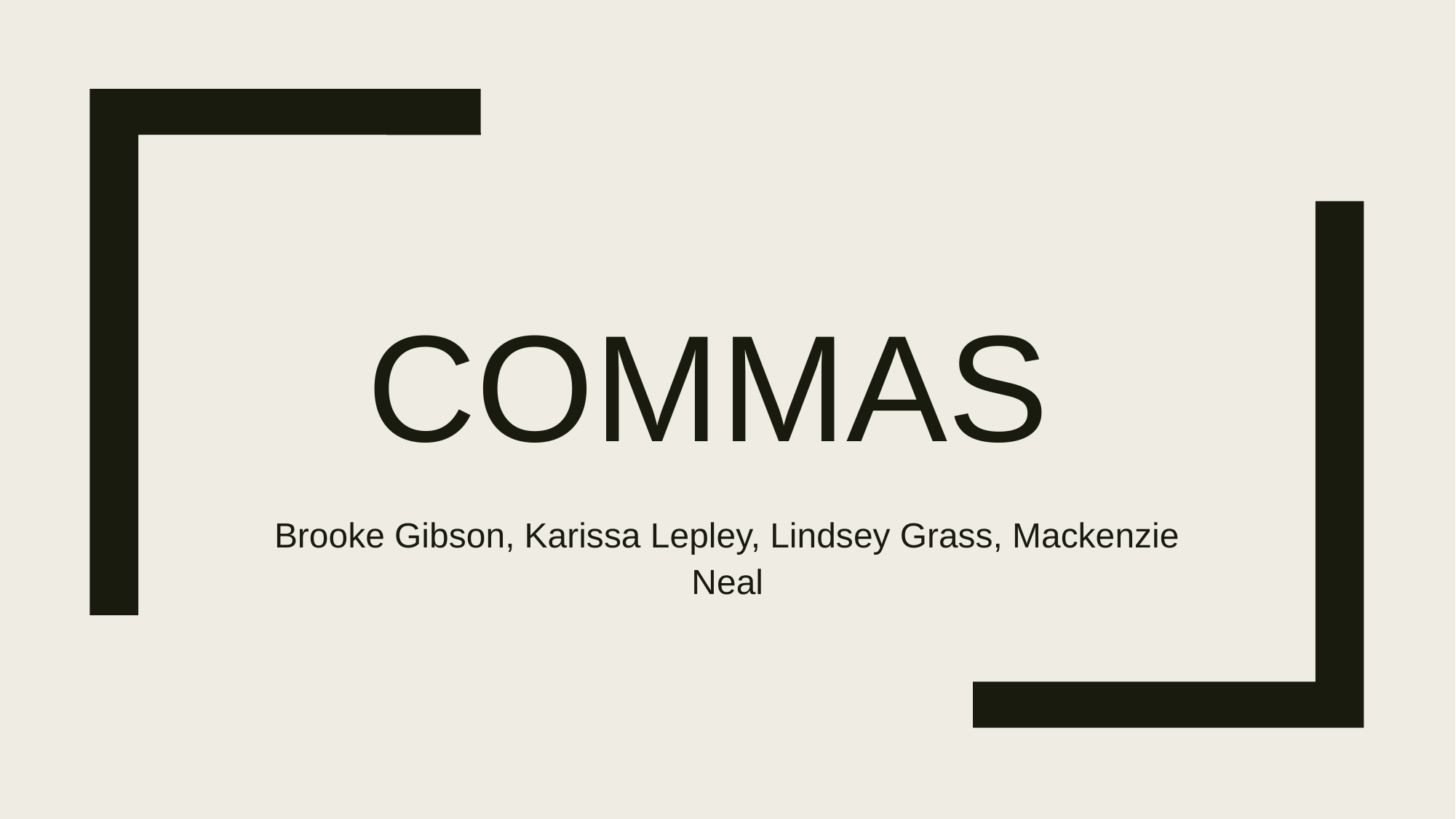

# Commas
Brooke Gibson, Karissa Lepley, Lindsey Grass, Mackenzie Neal